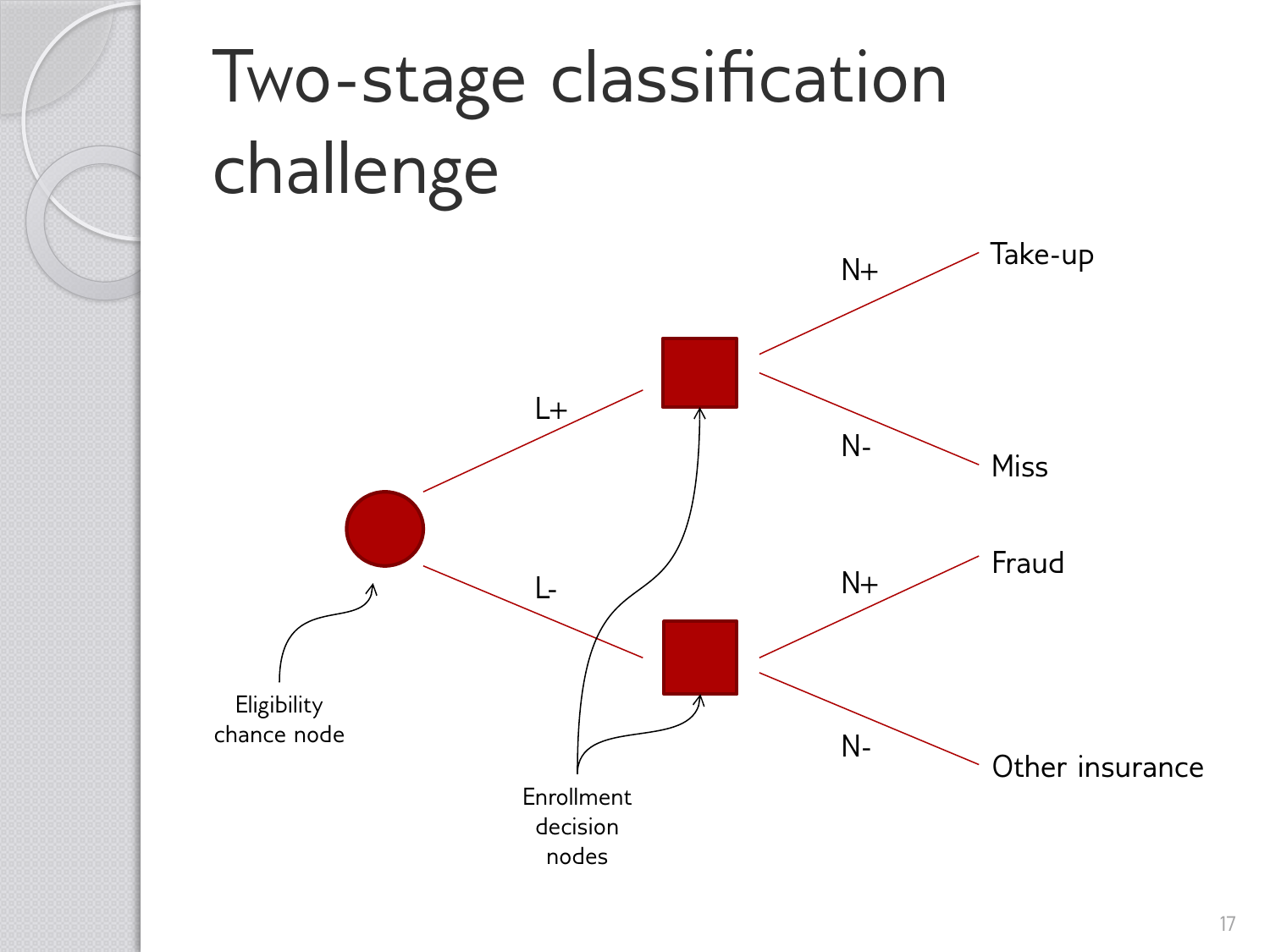

# Two-stage classification challenge
Take-up
N+

L+
Enrollment decision nodes
N-
Miss

Fraud
N+
L-
Eligibility chance node

N-
Other insurance
17